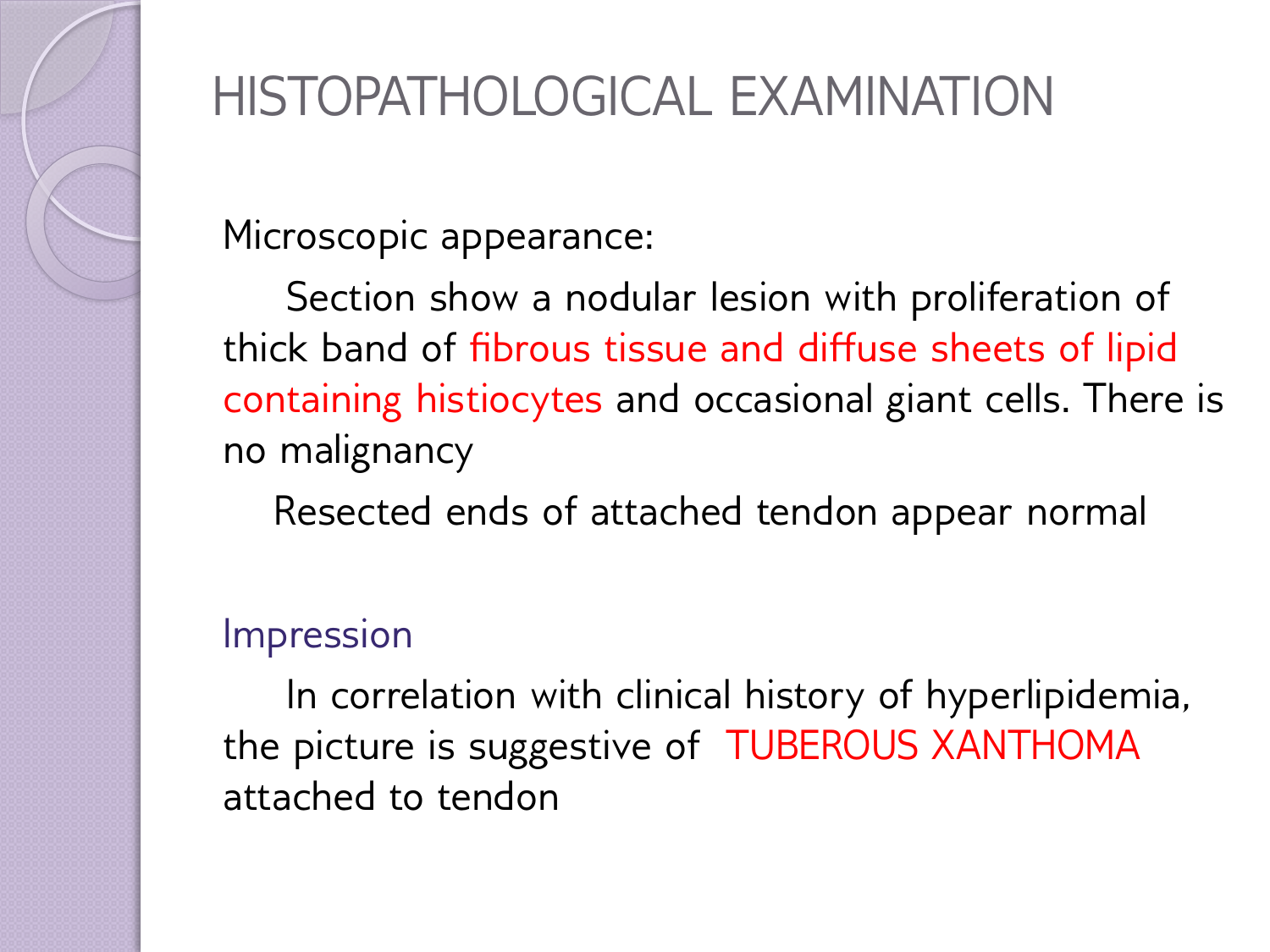

# HISTOPATHOLOGICAL EXAMINATION
Microscopic appearance:
     Section show a nodular lesion with proliferation of thick band of fibrous tissue and diffuse sheets of lipid containing histiocytes and occasional giant cells. There is no malignancy
    Resected ends of attached tendon appear normal

Impression
     In correlation with clinical history of hyperlipidemia, the picture is suggestive of  TUBEROUS XANTHOMA attached to tendon